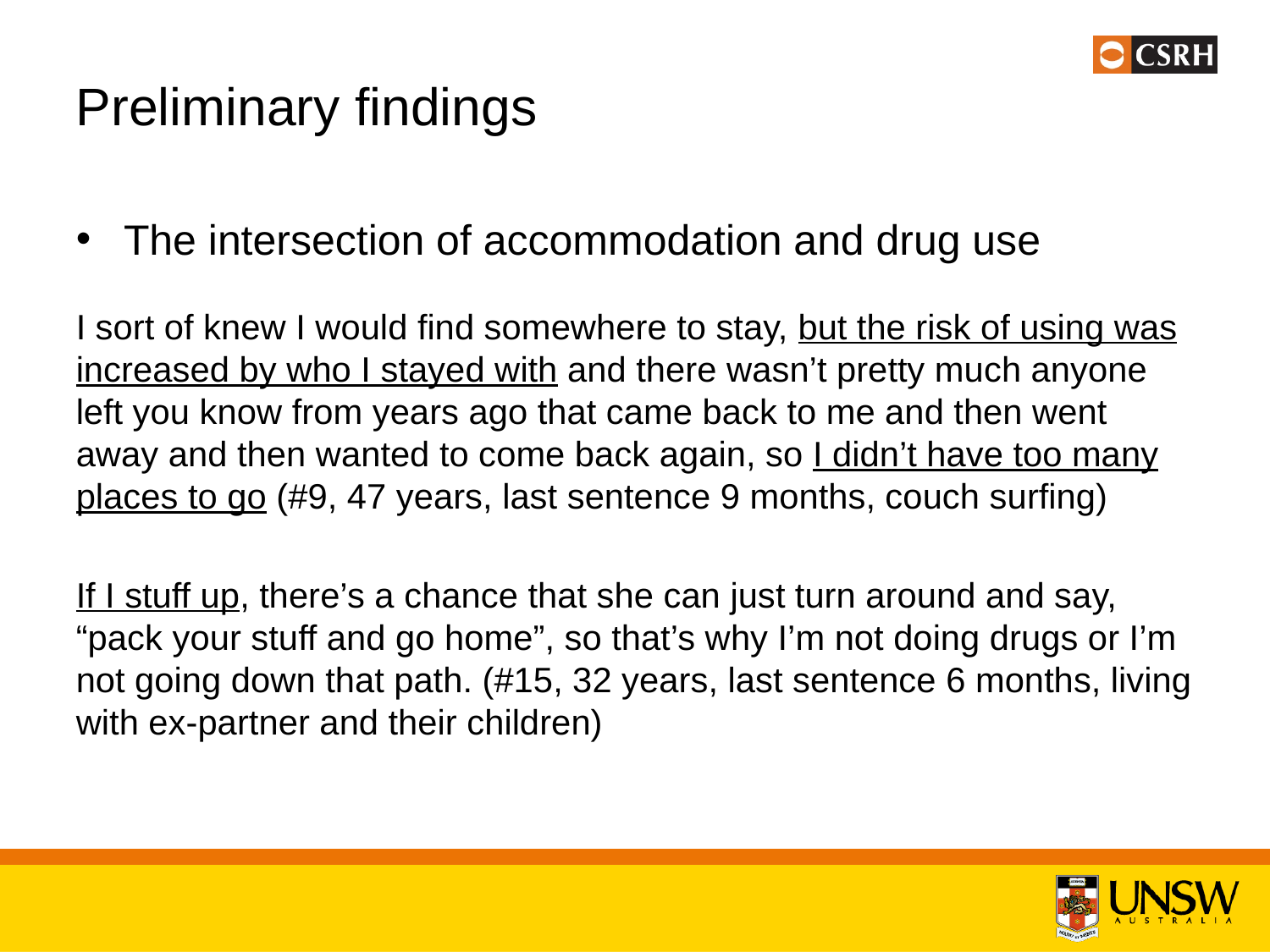

# Preliminary findings
The intersection of accommodation and drug use

I sort of knew I would find somewhere to stay, but the risk of using was increased by who I stayed with and there wasn’t pretty much anyone left you know from years ago that came back to me and then went away and then wanted to come back again, so I didn’t have too many places to go (#9, 47 years, last sentence 9 months, couch surfing)

If I stuff up, there’s a chance that she can just turn around and say, “pack your stuff and go home”, so that’s why I’m not doing drugs or I’m not going down that path. (#15, 32 years, last sentence 6 months, living with ex-partner and their children)